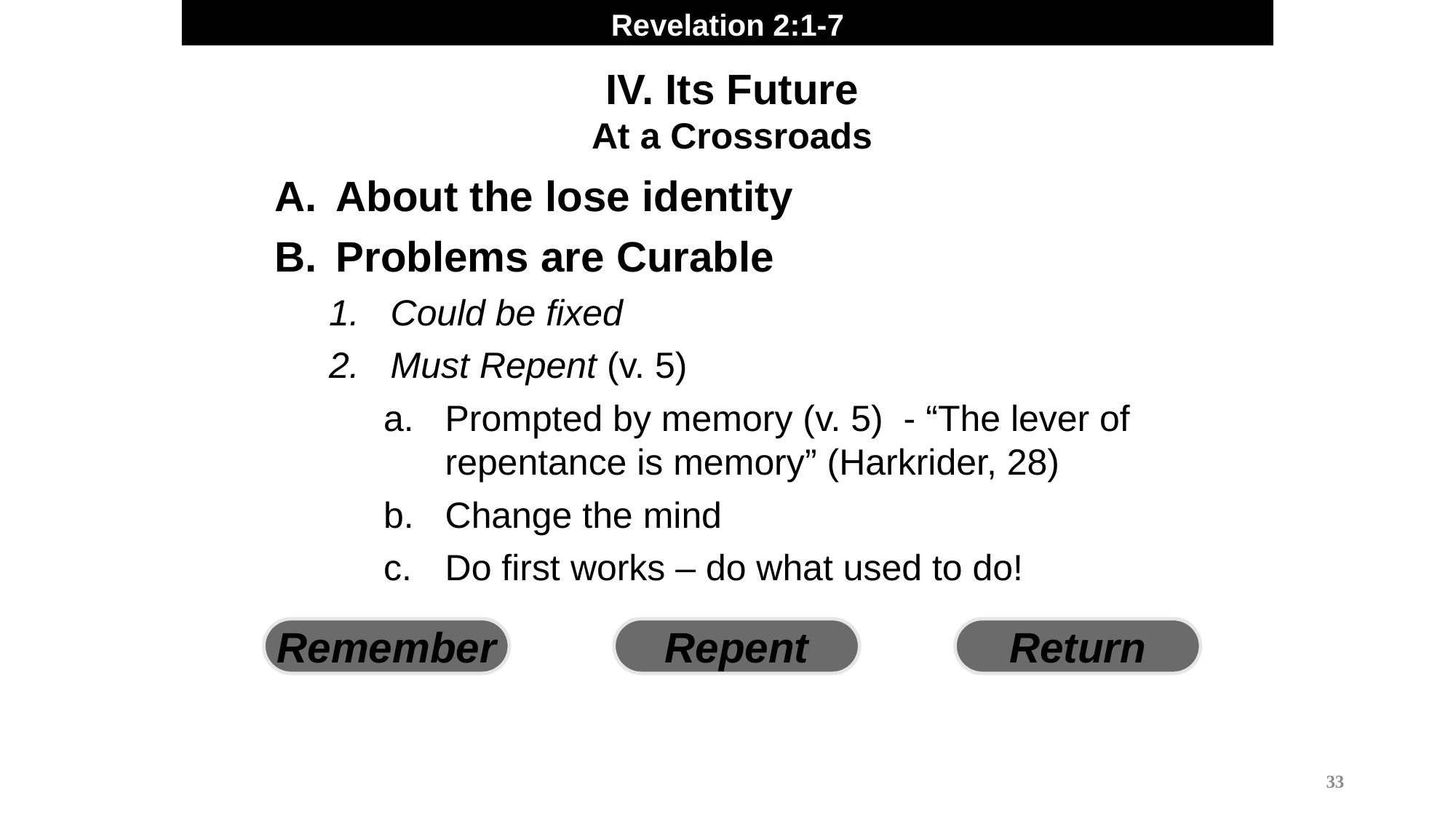

Revelation 2:1-7
IV. Its Future
At a Crossroads
About the lose identity
Problems are Curable
Could be fixed
Must Repent (v. 5)
Prompted by memory (v. 5)  - “The lever of repentance is memory” (Harkrider, 28)
Change the mind
Do first works – do what used to do!
Remember
Repent
Return
33